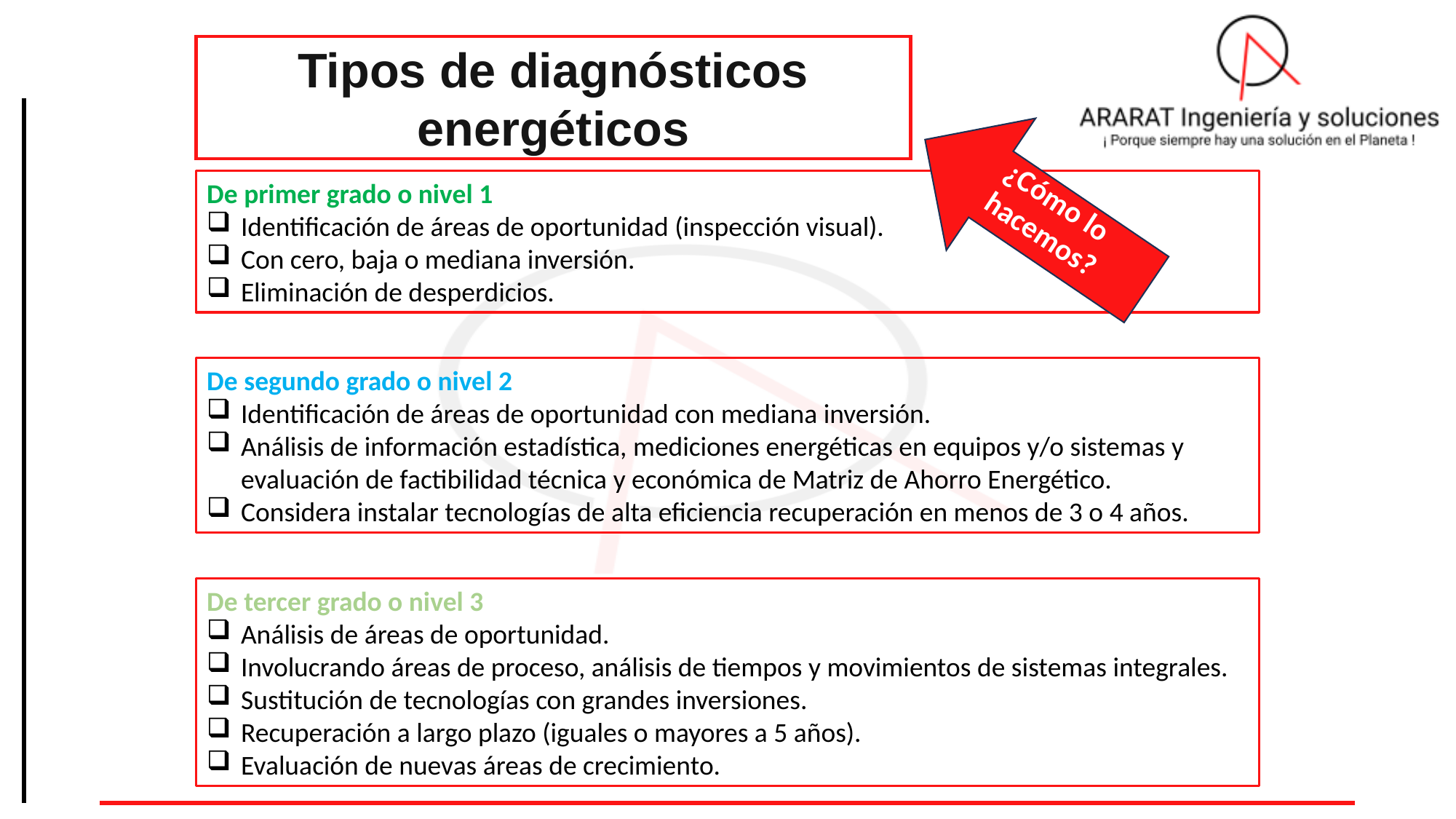

Tipos de diagnósticos energéticos

De primer grado o nivel 1
Identificación de áreas de oportunidad (inspección visual).
Con cero, baja o mediana inversión.
Eliminación de desperdicios.
¿Cómo lo
hacemos?
De segundo grado o nivel 2
Identificación de áreas de oportunidad con mediana inversión.
Análisis de información estadística, mediciones energéticas en equipos y/o sistemas y evaluación de factibilidad técnica y económica de Matriz de Ahorro Energético.
Considera instalar tecnologías de alta eficiencia recuperación en menos de 3 o 4 años.
De tercer grado o nivel 3
Análisis de áreas de oportunidad.
Involucrando áreas de proceso, análisis de tiempos y movimientos de sistemas integrales.
Sustitución de tecnologías con grandes inversiones.
Recuperación a largo plazo (iguales o mayores a 5 años).
Evaluación de nuevas áreas de crecimiento.